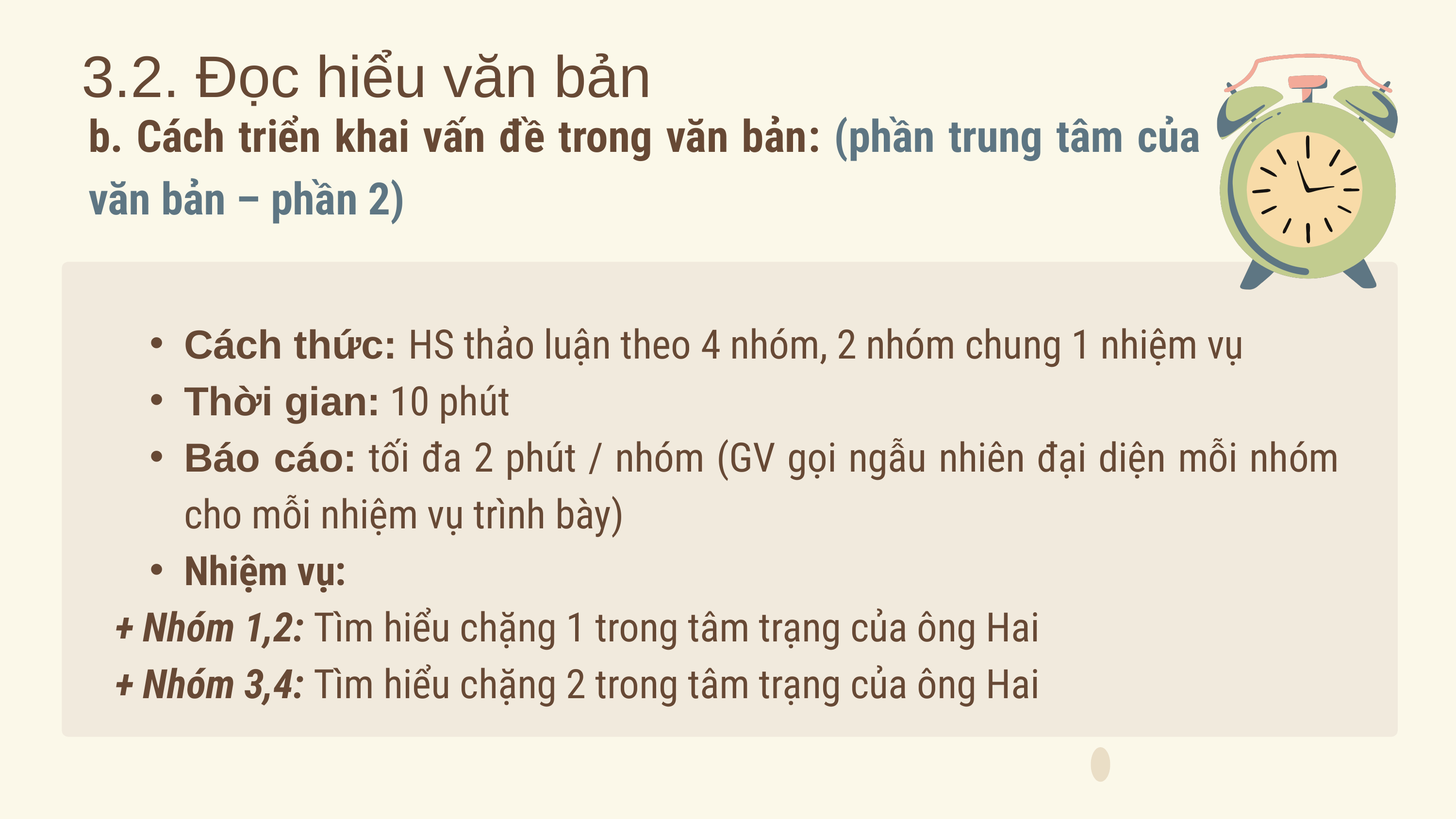

3.2. Đọc hiểu văn bản

b. Cách triển khai vấn đề trong văn bản: (phần trung tâm của văn bản – phần 2)

Cách thức: HS thảo luận theo 4 nhóm, 2 nhóm chung 1 nhiệm vụ
Thời gian: 10 phút
Báo cáo: tối đa 2 phút / nhóm (GV gọi ngẫu nhiên đại diện mỗi nhóm cho mỗi nhiệm vụ trình bày)
Nhiệm vụ:
+ Nhóm 1,2: Tìm hiểu chặng 1 trong tâm trạng của ông Hai
+ Nhóm 3,4: Tìm hiểu chặng 2 trong tâm trạng của ông Hai